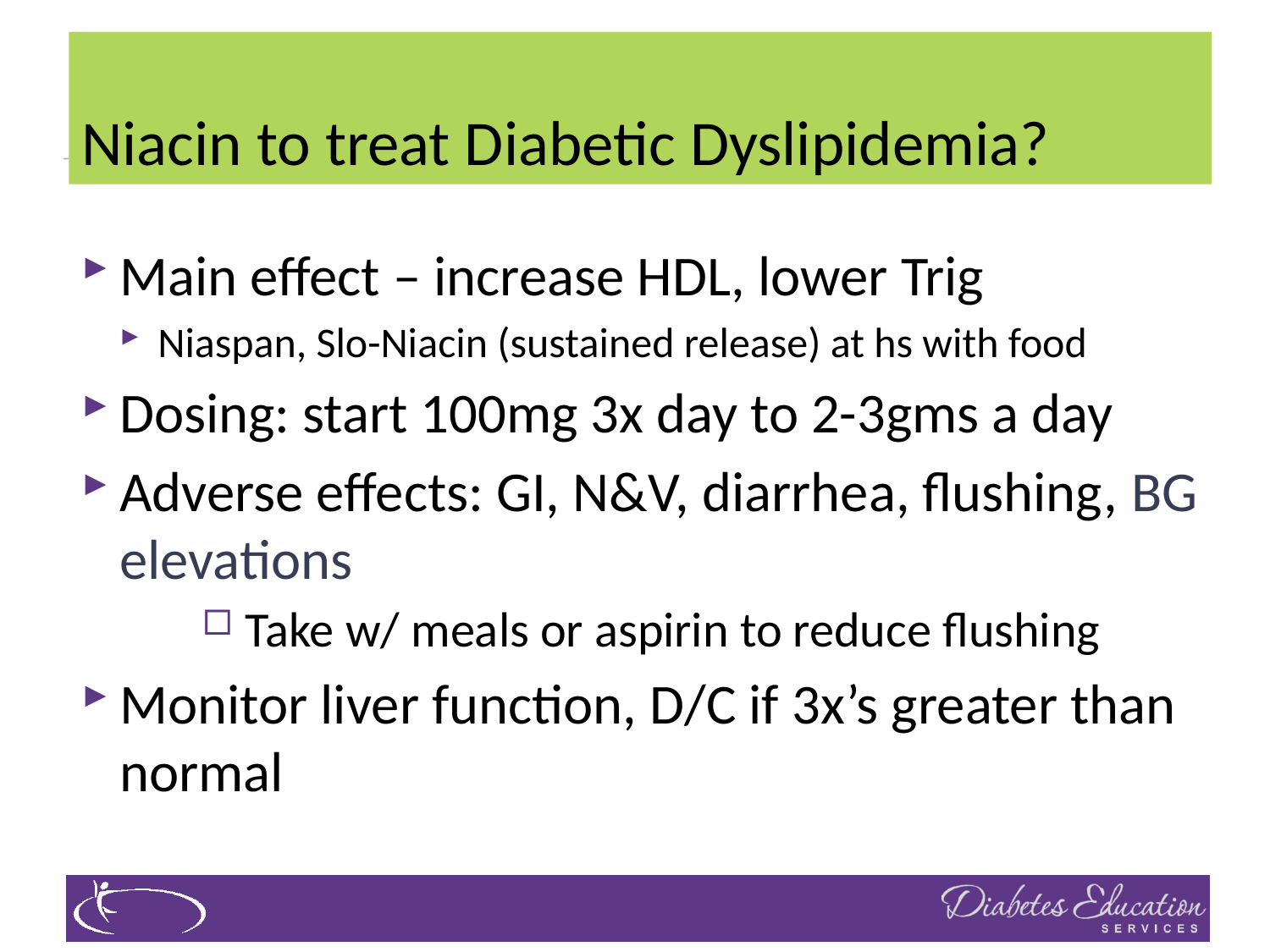

# Niacin to treat Diabetic Dyslipidemia?
Main effect – increase HDL, lower Trig
Niaspan, Slo-Niacin (sustained release) at hs with food
Dosing: start 100mg 3x day to 2-3gms a day
Adverse effects: GI, N&V, diarrhea, flushing, BG elevations
 Take w/ meals or aspirin to reduce flushing
Monitor liver function, D/C if 3x’s greater than normal